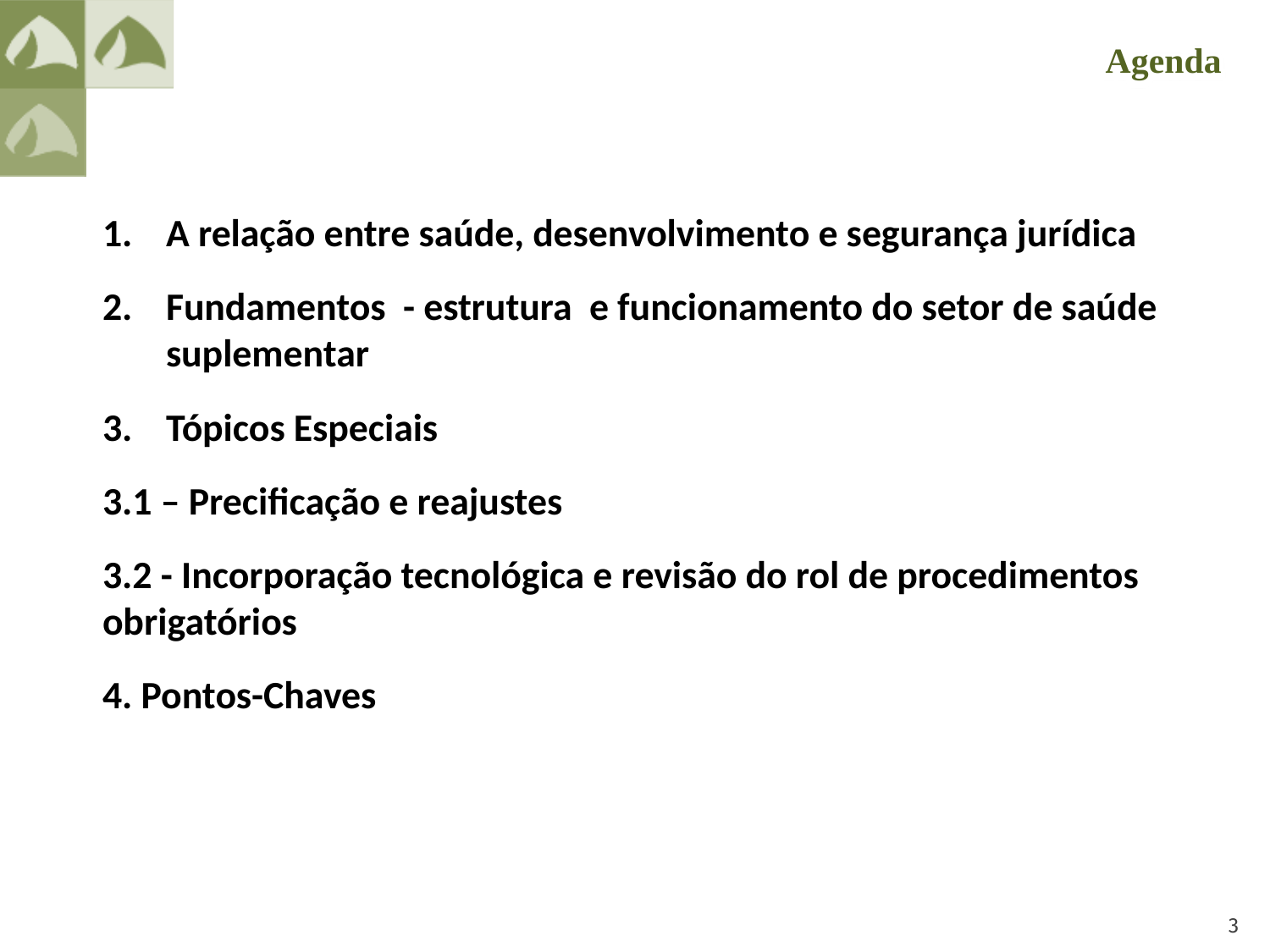

Agenda

A relação entre saúde, desenvolvimento e segurança jurídica
Fundamentos  - estrutura  e funcionamento do setor de saúde suplementar
Tópicos Especiais
3.1 – Precificação e reajustes
3.2 - Incorporação tecnológica e revisão do rol de procedimentos obrigatórios
4. Pontos-Chaves
3